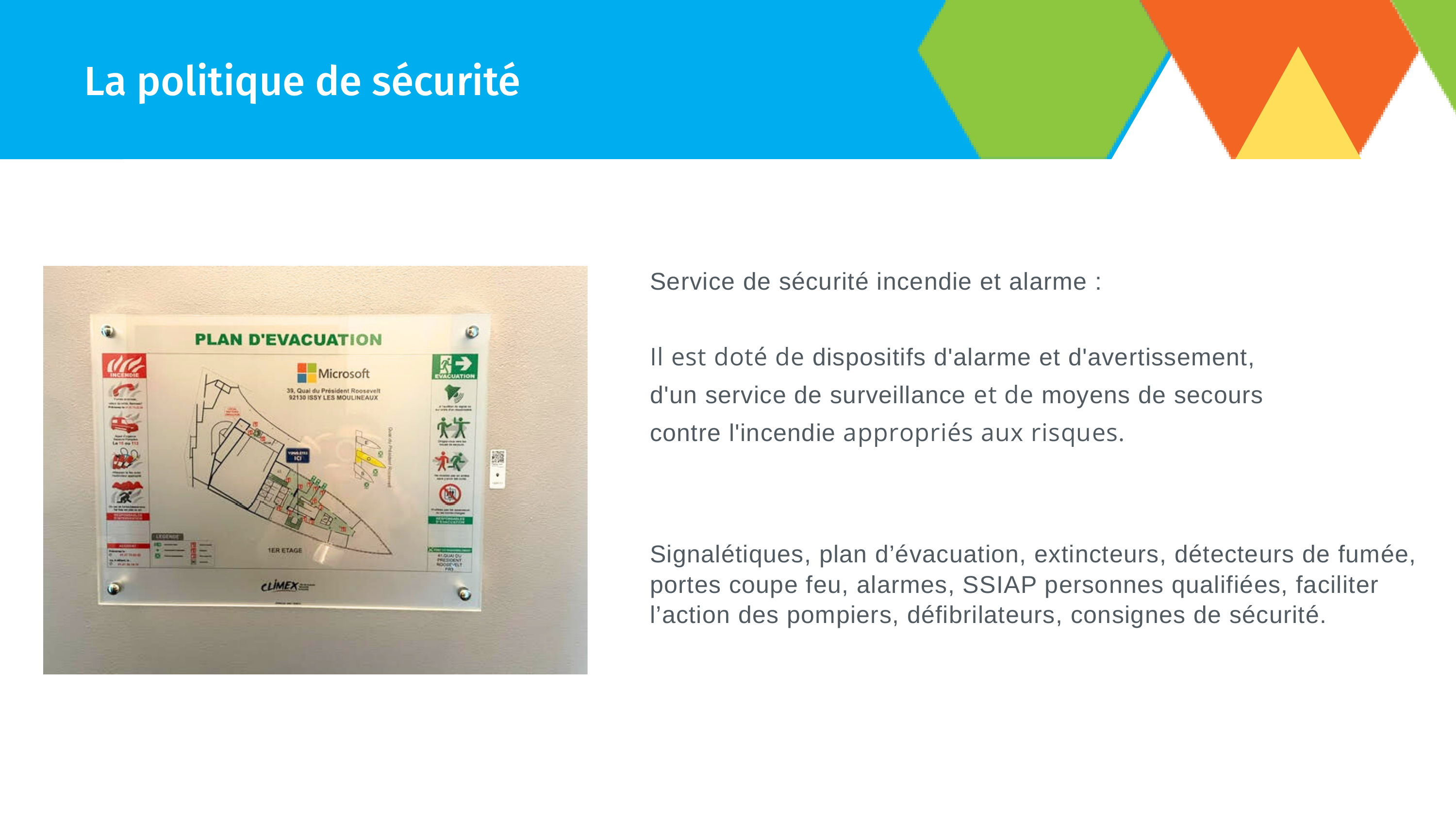

La politique de sécurité

Service de sécurité incendie et alarme :

Il est doté de dispositifs d'alarme et d'avertissement,
d'un service de surveillance et de moyens de secours
contre l'incendie appropriés aux risques.

Signalétiques, plan d’évacuation, extincteurs, détecteurs de fumée, portes coupe feu, alarmes, SSIAP personnes qualifiées, faciliter l’action des pompiers, défibrilateurs, consignes de sécurité.